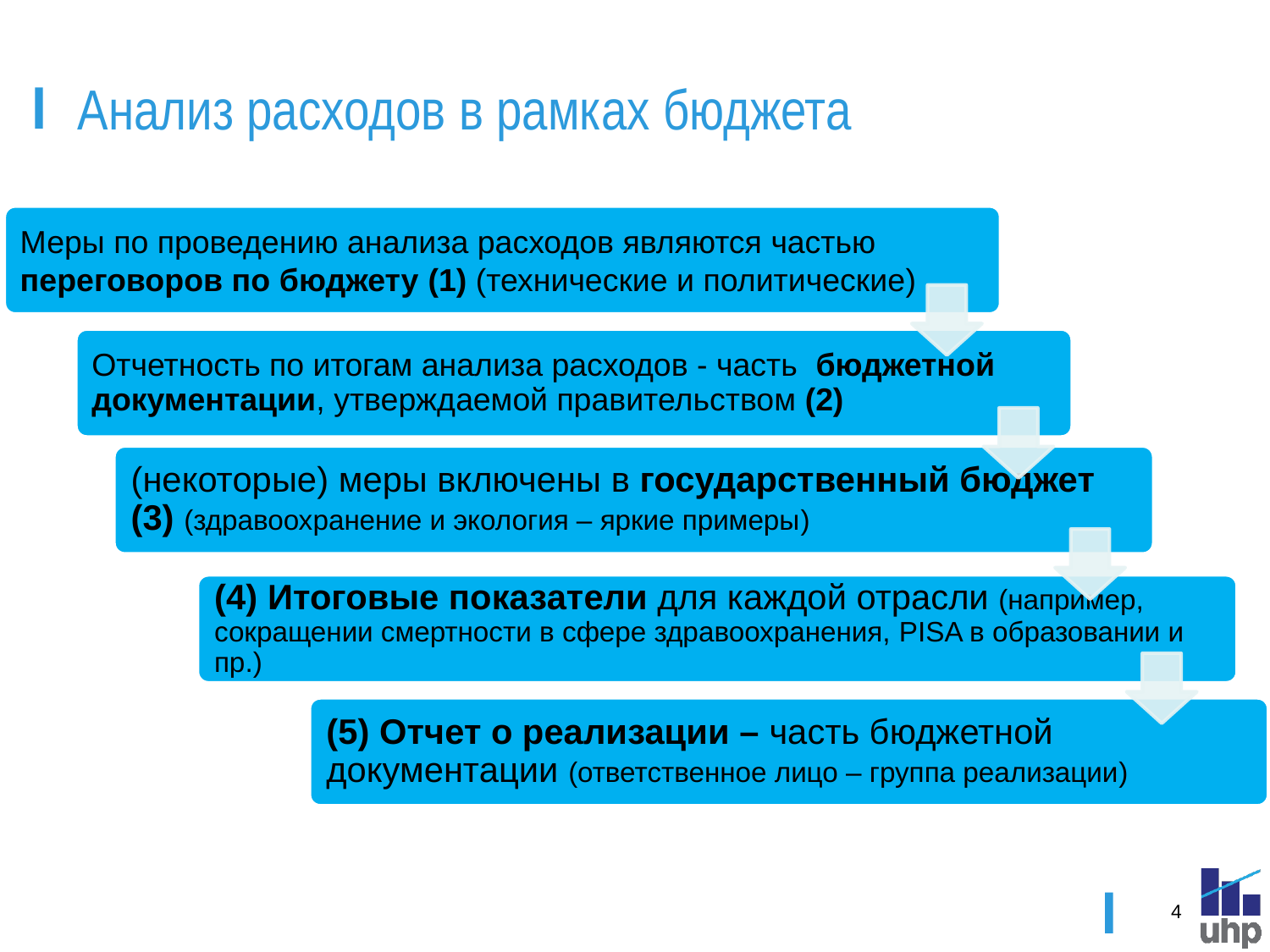

# Анализ расходов в рамках бюджета
Меры по проведению анализа расходов являются частью переговоров по бюджету (1) (технические и политические)
Отчетность по итогам анализа расходов - часть  бюджетной документации, утверждаемой правительством (2)
(некоторые) меры включены в государственный бюджет (3) (здравоохранение и экология – яркие примеры)
(4) Итоговые показатели для каждой отрасли (например, сокращении смертности в сфере здравоохранения, PISA в образовании и пр.)
(5) Отчет о реализации – часть бюджетной документации (ответственное лицо – группа реализации)

4